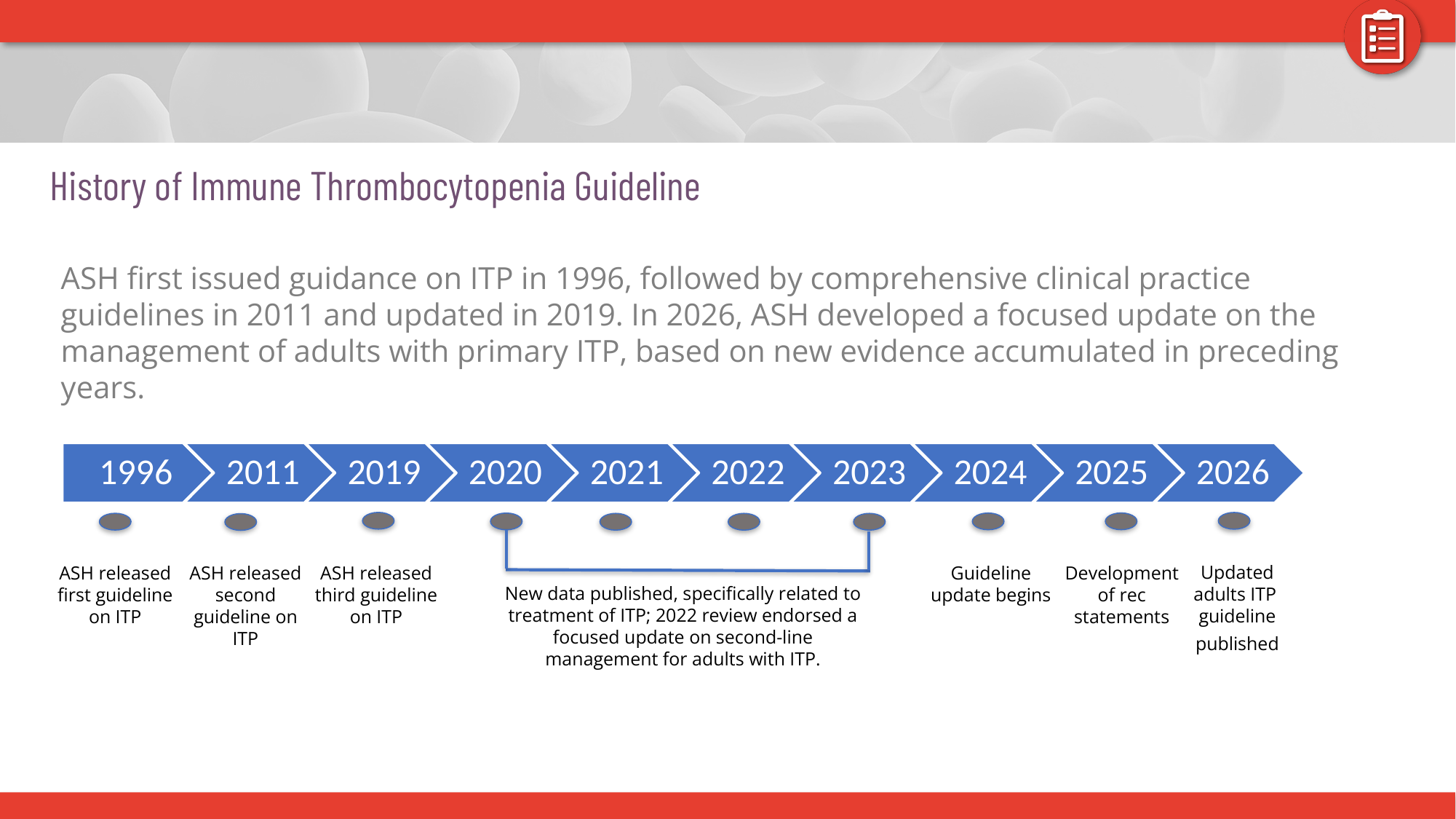

# History of Immune Thrombocytopenia Guideline
ASH first issued guidance on ITP in 1996, followed by comprehensive clinical practice guidelines in 2011 and updated in 2019. In 2026, ASH developed a focused update on the management of adults with primary ITP, based on new evidence accumulated in preceding years.

1996
2011
2019
2020
2021
2022
2023
2024
2025
2026

Updated adults ITP
guideline published​
ASH released first guideline on ITP
ASH released third guideline on ITP
Guideline update begins​
Development of rec statements
ASH released second guideline on ITP
New data published, specifically related to treatment of ITP; 2022 review endorsed a focused update on second-line management for adults with ITP.